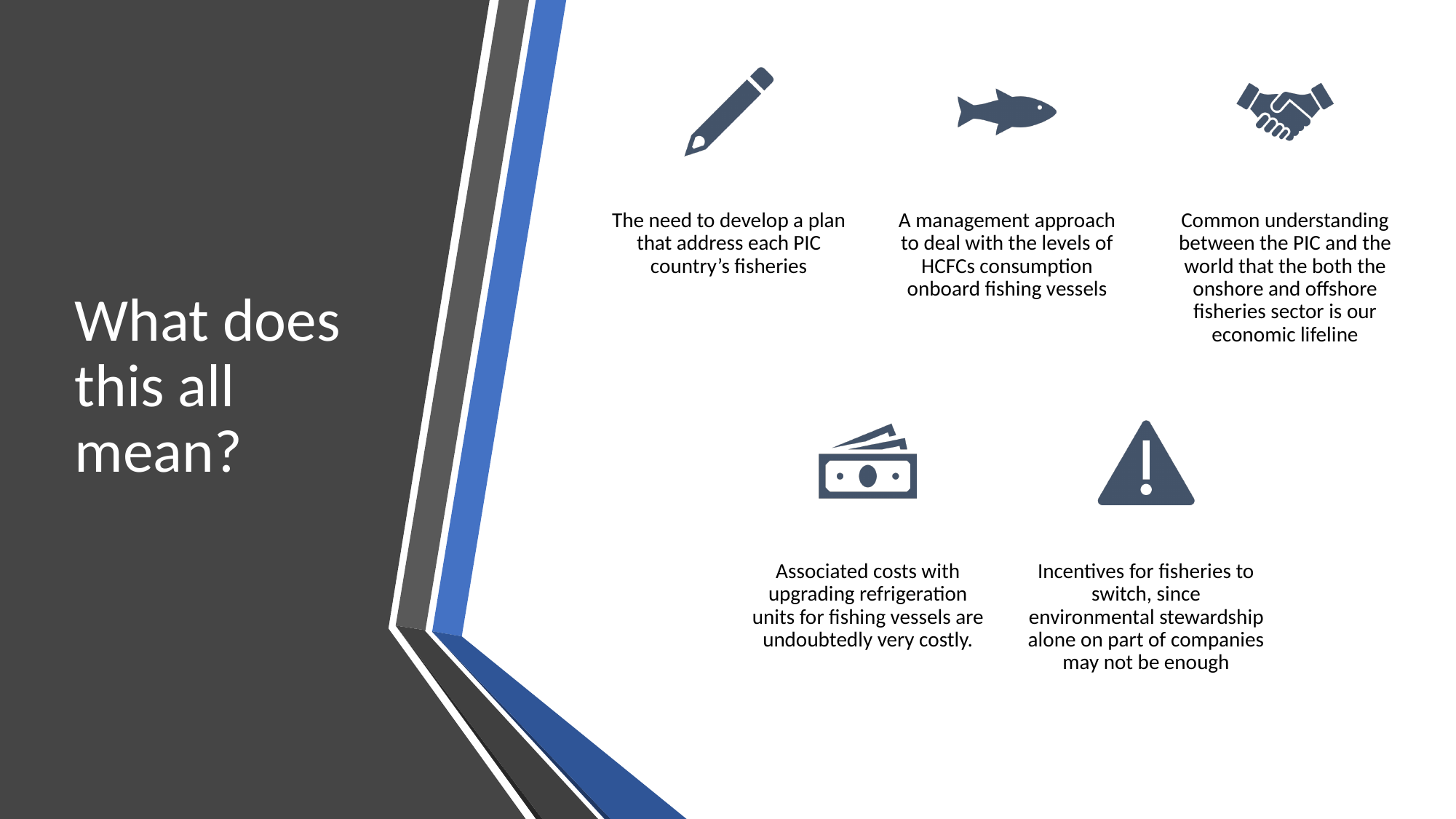

The need to develop a plan that address each PIC country’s fisheries
A management approach to deal with the levels of HCFCs consumption onboard fishing vessels
Common understanding between the PIC and the world that the both the onshore and offshore fisheries sector is our economic lifeline
Associated costs with upgrading refrigeration units for fishing vessels are undoubtedly very costly.
Incentives for fisheries to switch, since environmental stewardship alone on part of companies may not be enough
# What does this all mean?